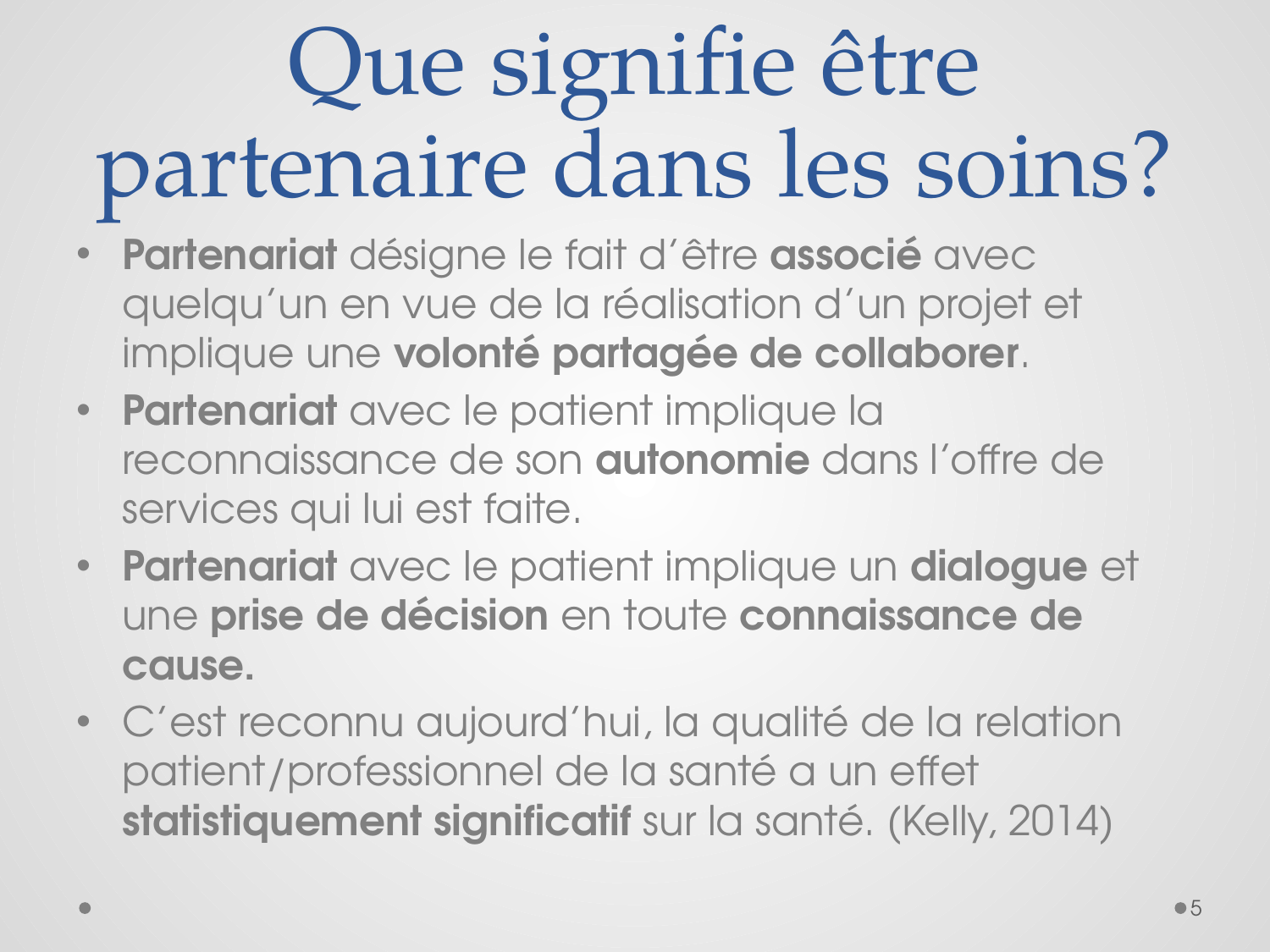

# Que signifie être partenaire dans les soins?
Partenariat désigne le fait d’être associé avec quelqu’un en vue de la réalisation d’un projet et implique une volonté partagée de collaborer.
Partenariat avec le patient implique la reconnaissance de son autonomie dans l’offre de services qui lui est faite.
Partenariat avec le patient implique un dialogue et une prise de décision en toute connaissance de cause.
C’est reconnu aujourd’hui, la qualité de la relation patient/professionnel de la santé a un effet statistiquement significatif sur la santé. (Kelly, 2014)

5